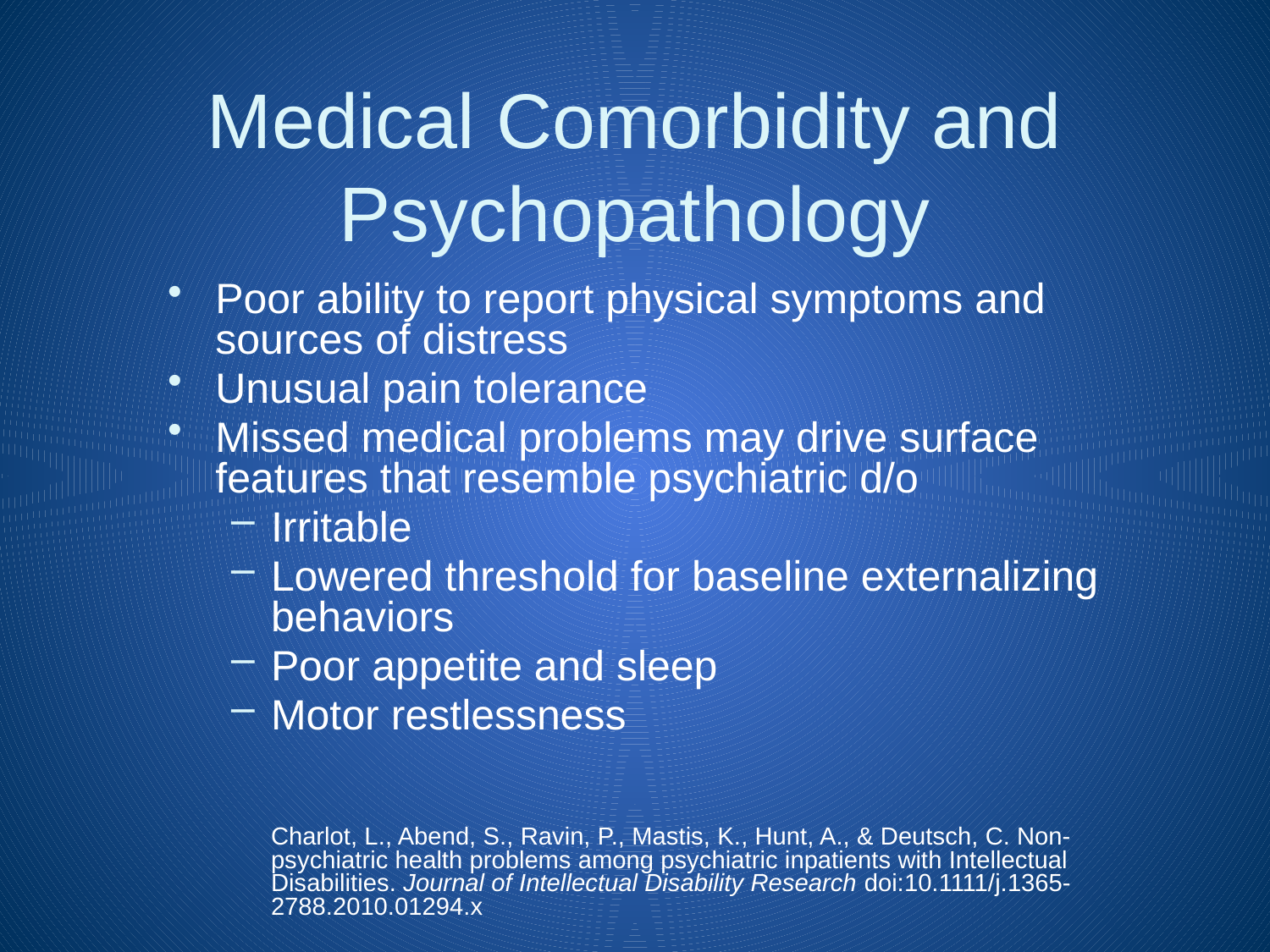

# Medical Comorbidity and Psychopathology
Poor ability to report physical symptoms and sources of distress
Unusual pain tolerance
Missed medical problems may drive surface features that resemble psychiatric d/o
Irritable
Lowered threshold for baseline externalizing behaviors
Poor appetite and sleep
Motor restlessness

	Charlot, L., Abend, S., Ravin, P., Mastis, K., Hunt, A., & Deutsch, C. Non-psychiatric health problems among psychiatric inpatients with Intellectual Disabilities. Journal of Intellectual Disability Research doi:10.1111/j.1365-2788.2010.01294.x